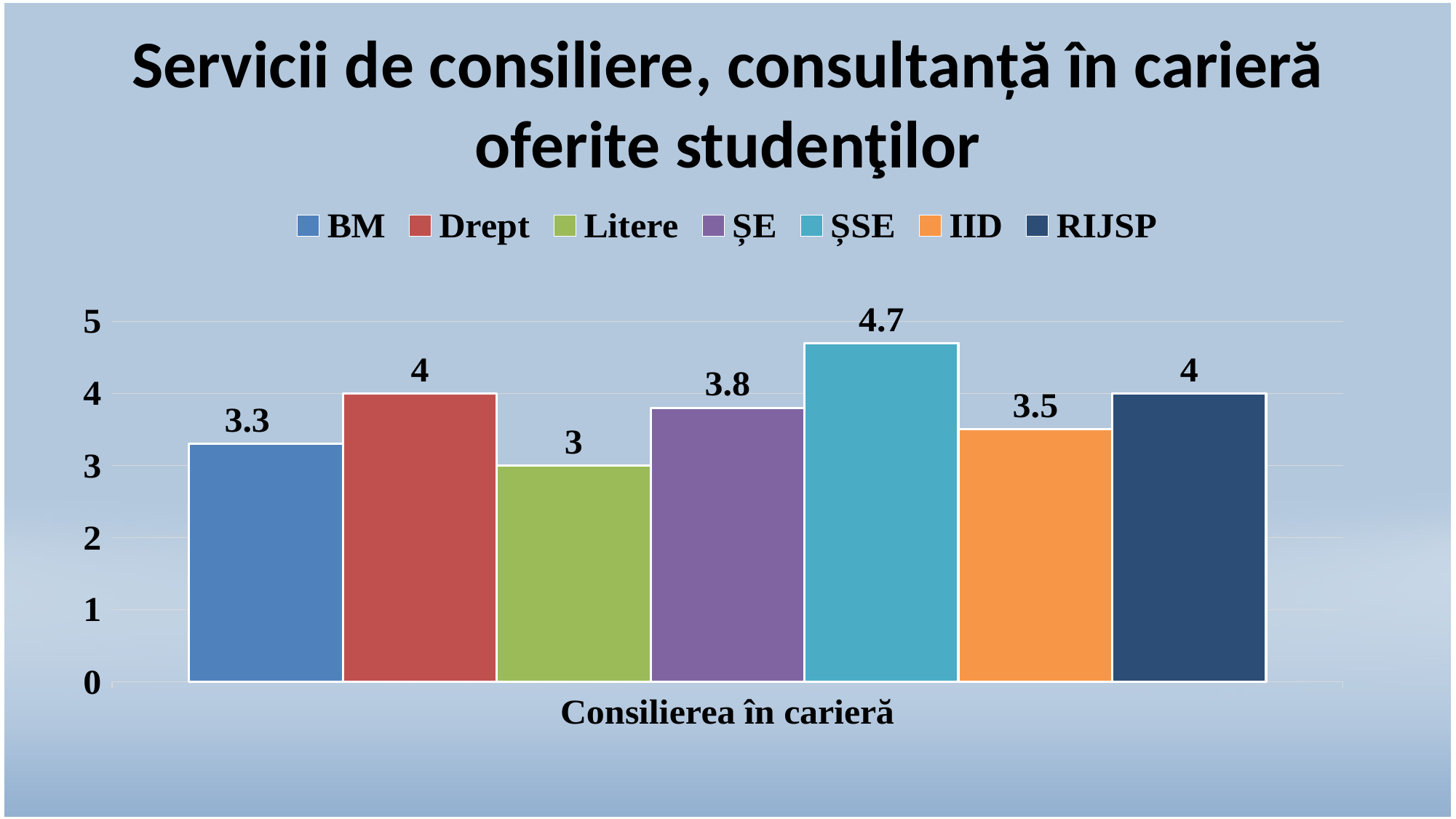

# Servicii de consiliere, consultanță în carieră oferite studenţilor

### Chart

| Category | BM | Drept | Litere | ȘE | ȘSE | IID | RIJSP |
|---|---|---|---|---|---|---|---|
| Consilierea în carieră | 3.3 | 4.0 | 3.0 | 3.8 | 4.7 | 3.5 | 4.0 |